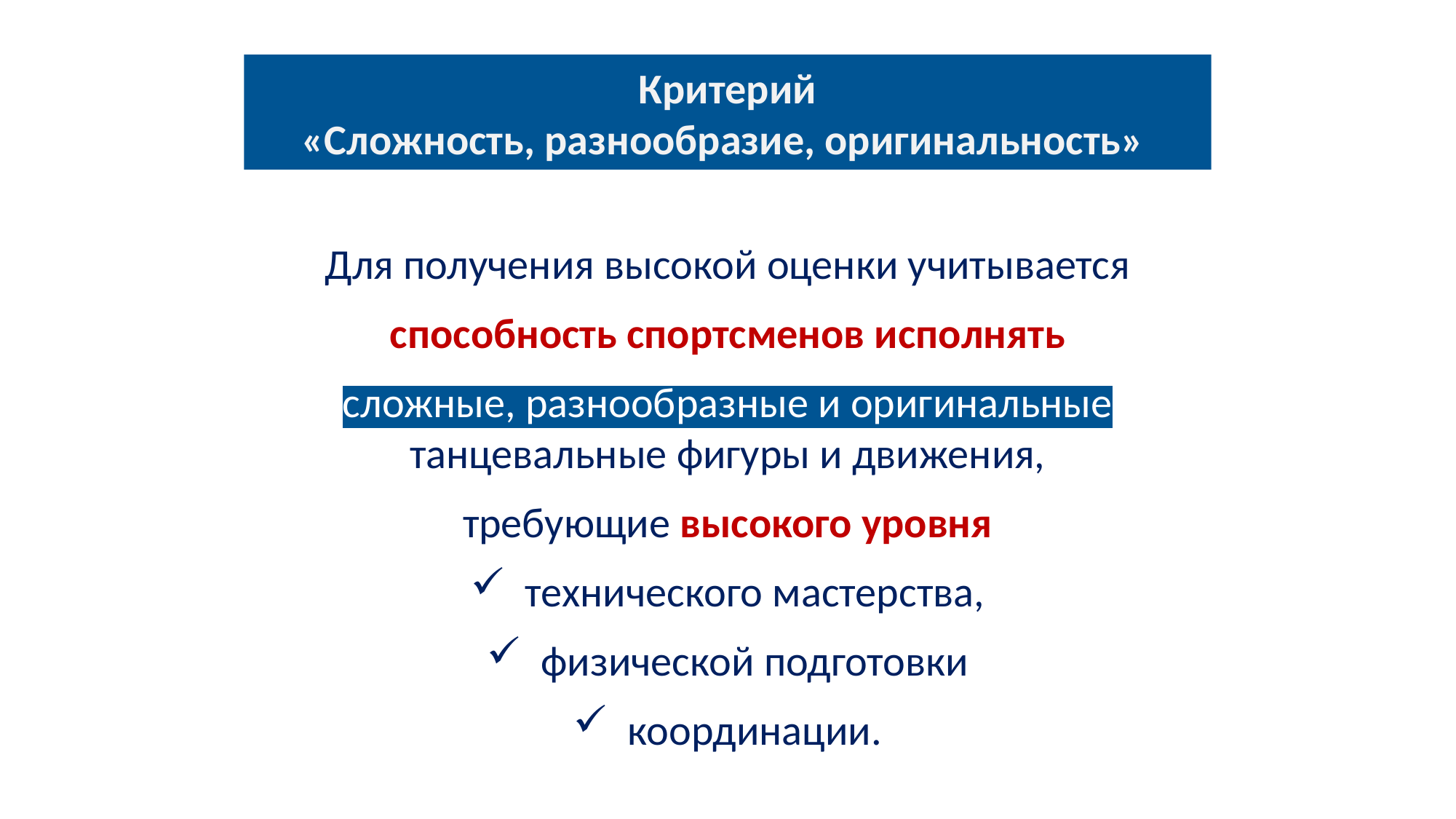

Критерий
«Сложность, разнообразие, оригинальность»
Для получения высокой оценки учитывается
способность спортсменов исполнять
сложные, разнообразные и оригинальные танцевальные фигуры и движения,
требующие высокого уровня
технического мастерства,
физической подготовки
координации.